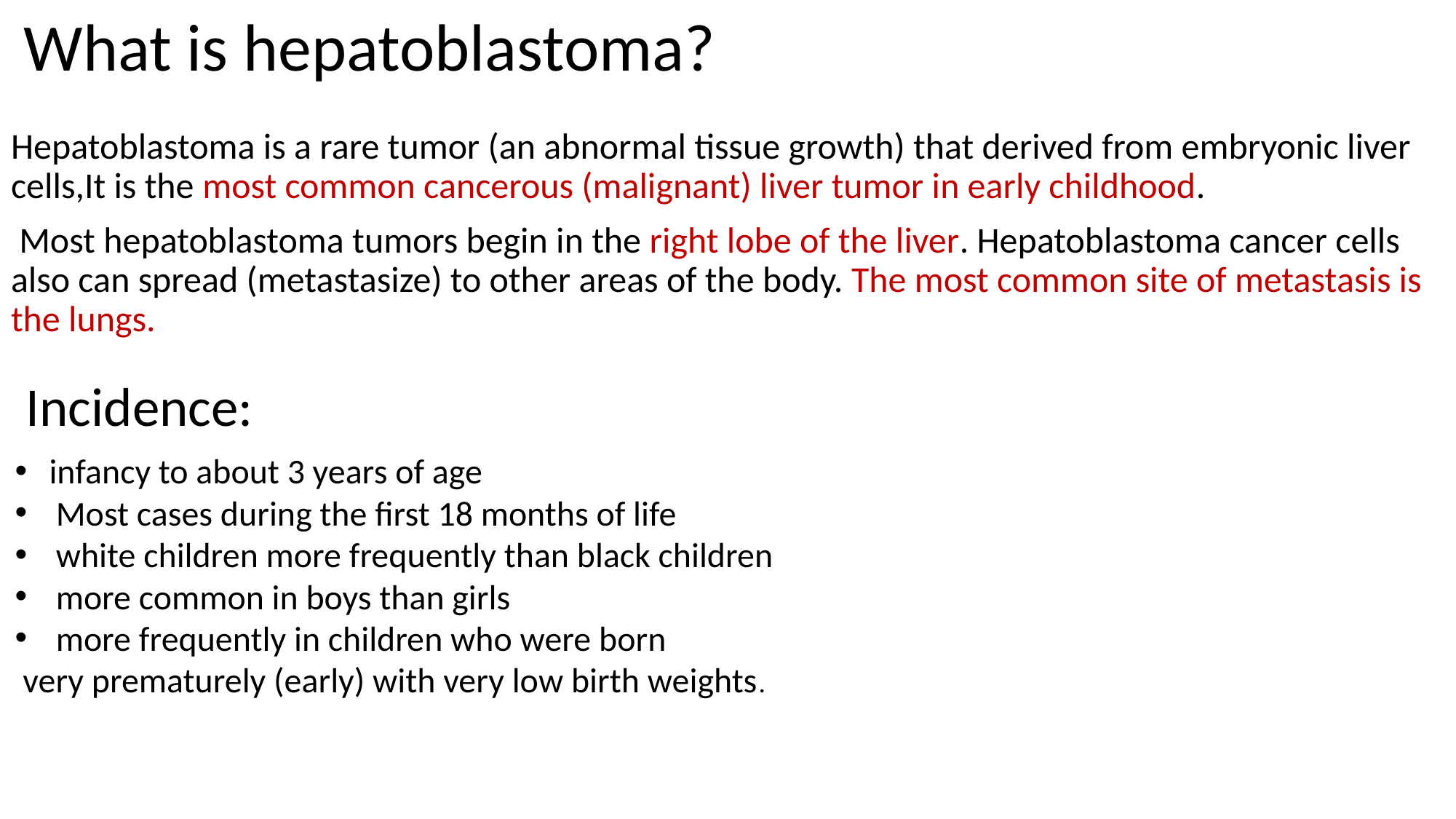

# What is hepatoblastoma?
Hepatoblastoma is a rare tumor (an abnormal tissue growth) that derived from embryonic liver cells,It is the most common cancerous (malignant) liver tumor in early childhood.
 Most hepatoblastoma tumors begin in the right lobe of the liver. Hepatoblastoma cancer cells also can spread (metastasize) to other areas of the body. The most common site of metastasis is the lungs.
Incidence:
infancy to about 3 years of age
Most cases during the first 18 months of life
white children more frequently than black children
more common in boys than girls
more frequently in children who were born
 very prematurely (early) with very low birth weights.